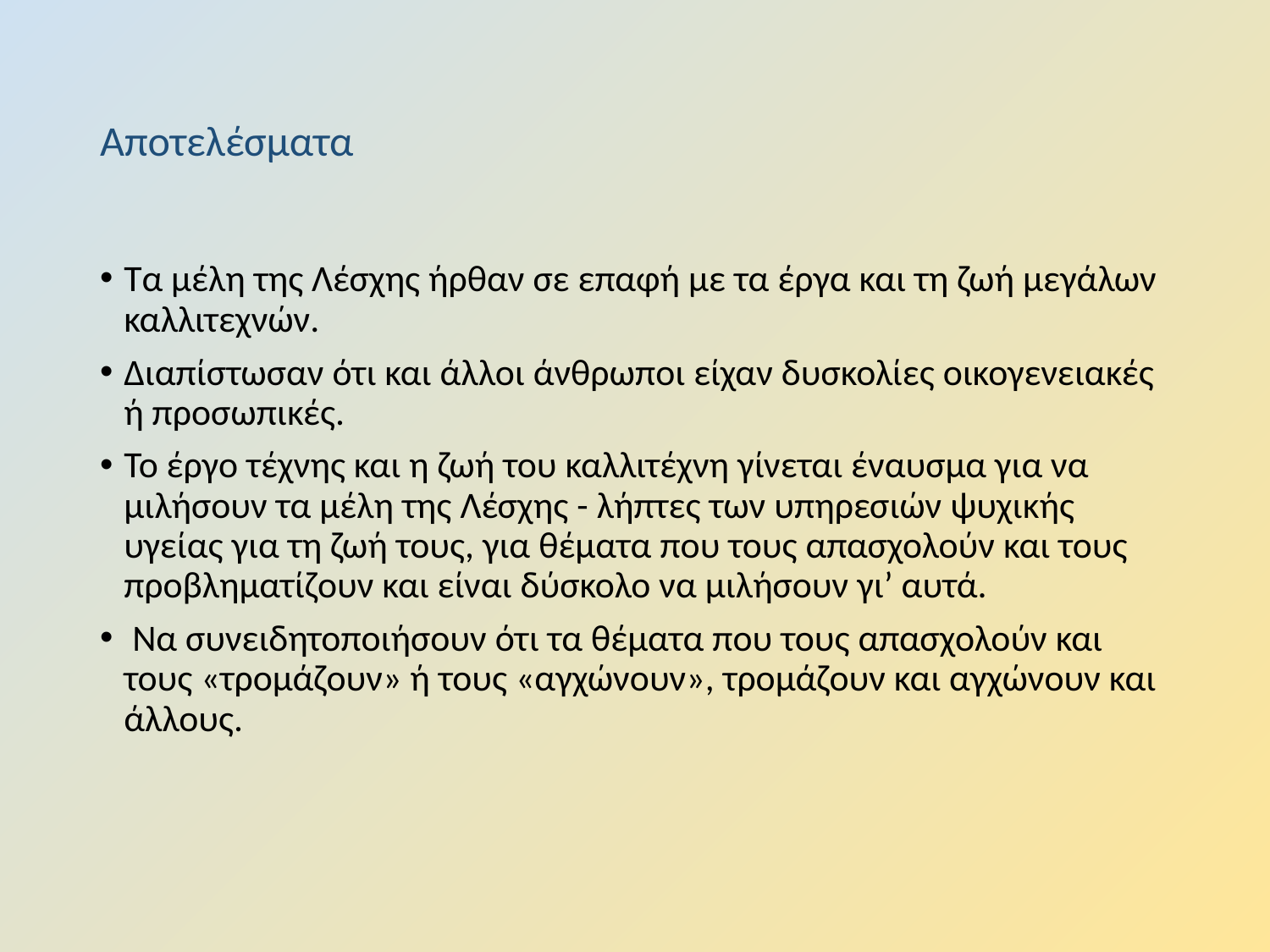

# Αποτελέσματα
Τα μέλη της Λέσχης ήρθαν σε επαφή με τα έργα και τη ζωή μεγάλων καλλιτεχνών.
Διαπίστωσαν ότι και άλλοι άνθρωποι είχαν δυσκολίες οικογενειακές ή προσωπικές.
Το έργο τέχνης και η ζωή του καλλιτέχνη γίνεται έναυσμα για να μιλήσουν τα μέλη της Λέσχης - λήπτες των υπηρεσιών ψυχικής υγείας για τη ζωή τους, για θέματα που τους απασχολούν και τους προβληματίζουν και είναι δύσκολο να μιλήσουν γι’ αυτά.
 Να συνειδητοποιήσουν ότι τα θέματα που τους απασχολούν και τους «τρομάζουν» ή τους «αγχώνουν», τρομάζουν και αγχώνουν και άλλους.